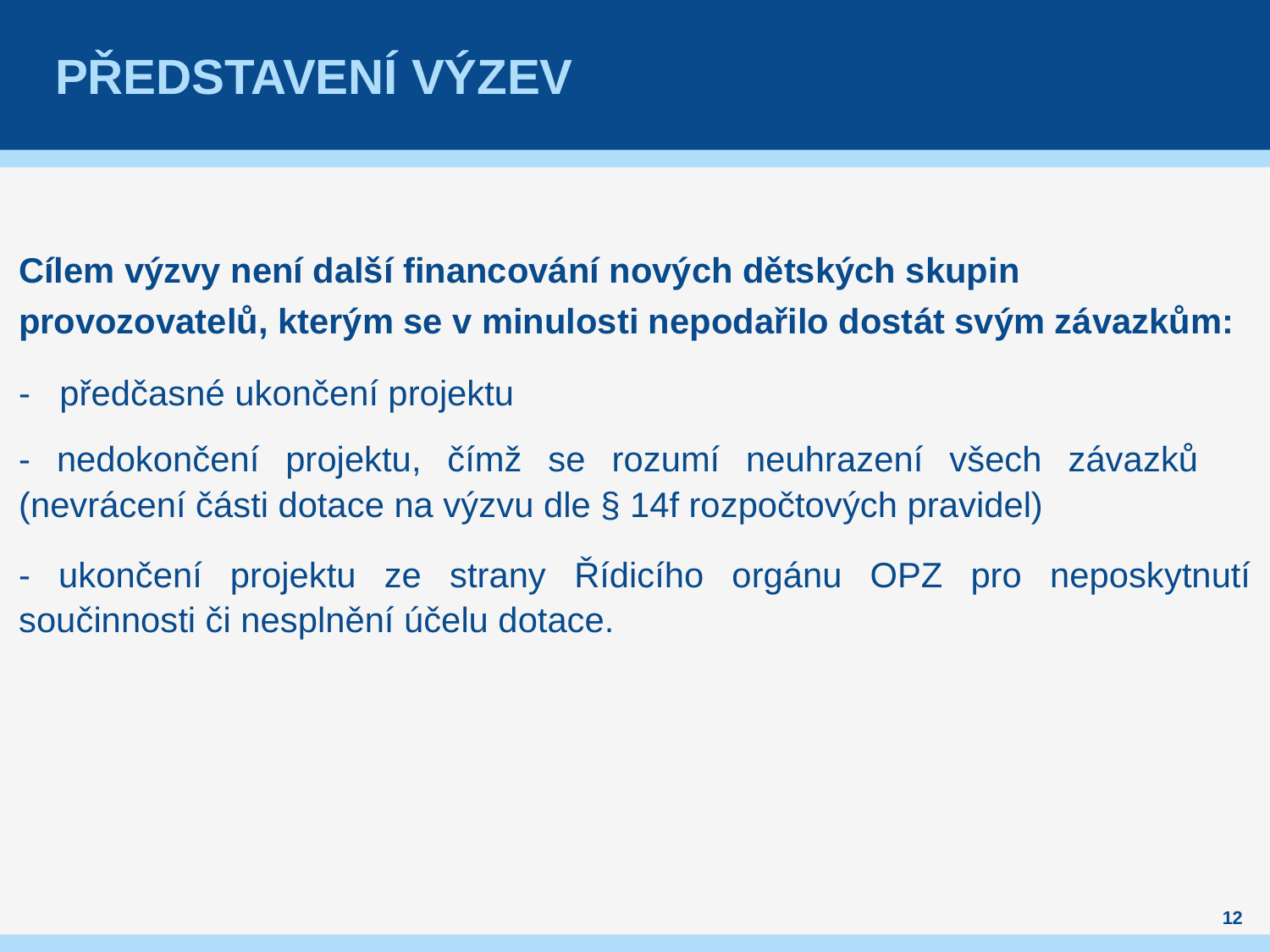

# Představení výzev

Cílem výzvy není další financování nových dětských skupin provozovatelů, kterým se v minulosti nepodařilo dostát svým závazkům:
-   předčasné ukončení projektu
- nedokončení projektu, čímž se rozumí neuhrazení všech závazků
(nevrácení části dotace na výzvu dle § 14f rozpočtových pravidel)
- ukončení projektu ze strany Řídicího orgánu OPZ pro neposkytnutí součinnosti či nesplnění účelu dotace.

  -
12